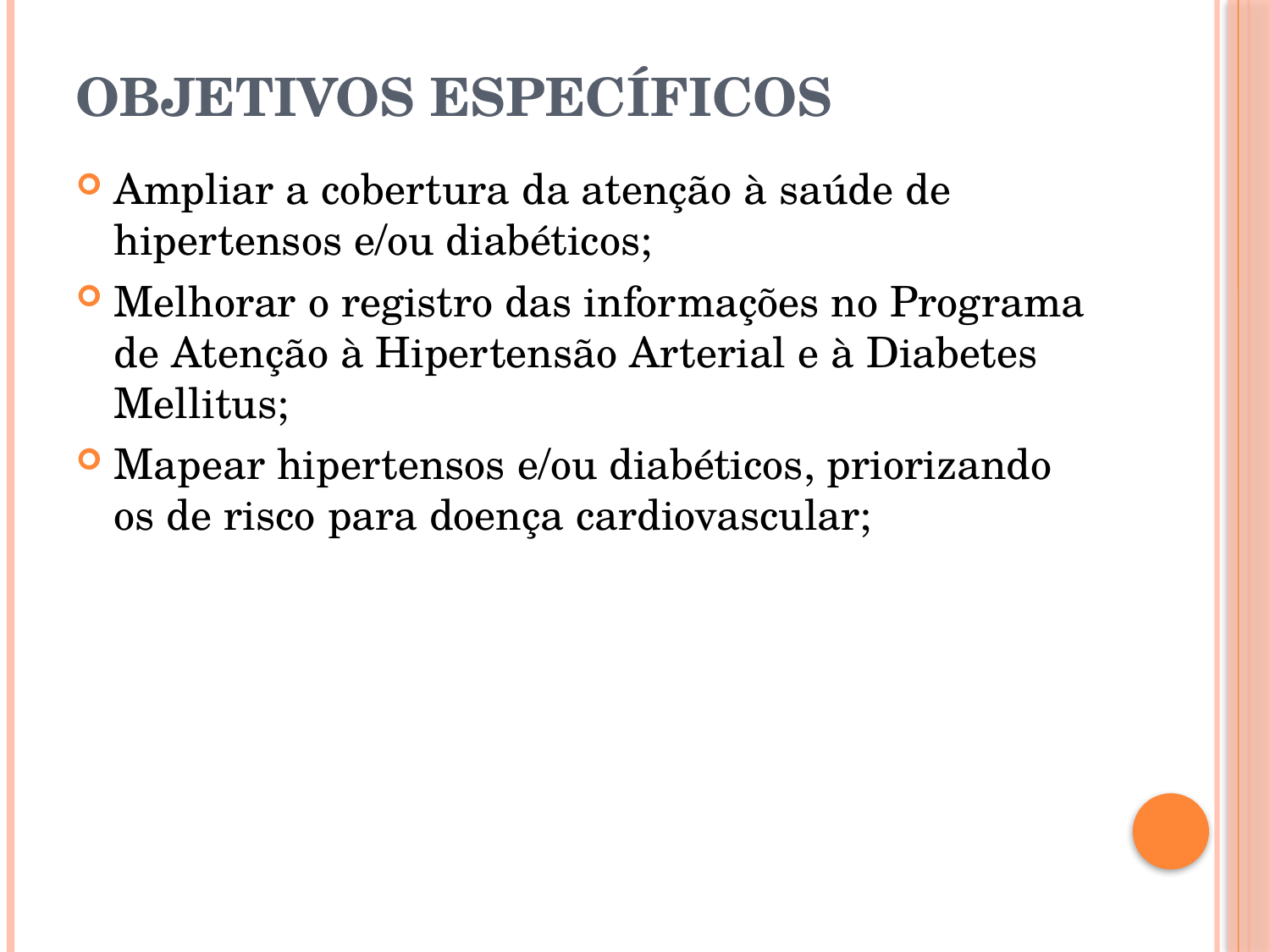

# Objetivos Específicos
Ampliar a cobertura da atenção à saúde de hipertensos e/ou diabéticos;
Melhorar o registro das informações no Programa de Atenção à Hipertensão Arterial e à Diabetes Mellitus;
Mapear hipertensos e/ou diabéticos, priorizando os de risco para doença cardiovascular;